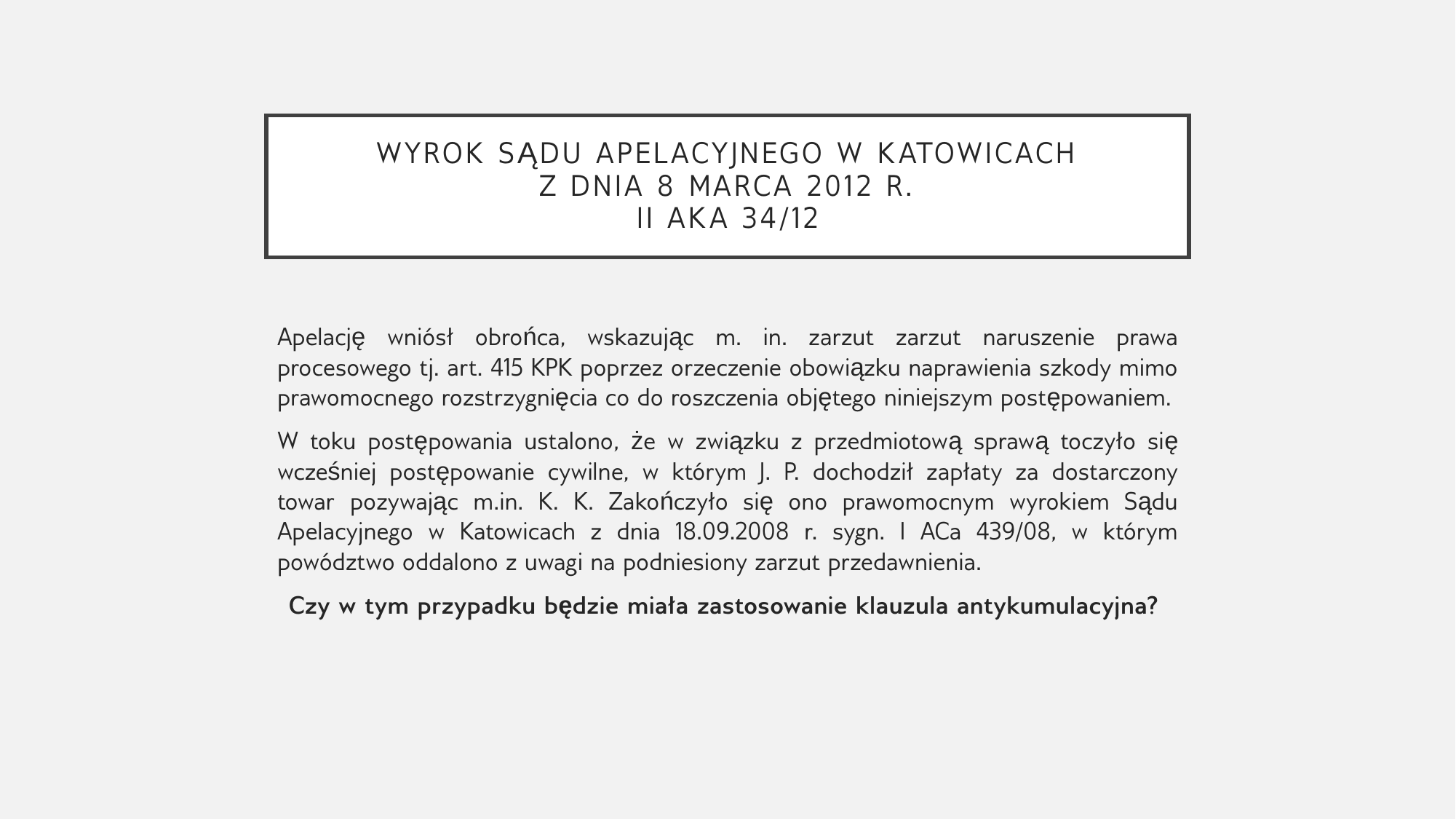

# Wyrok Sądu Apelacyjnego w Katowicach z dnia 8 marca 2012 r. II AKa 34/12
Apelację wniósł obrońca, wskazując m. in. zarzut zarzut naruszenie prawa procesowego tj. art. 415 KPK poprzez orzeczenie obowiązku naprawienia szkody mimo prawomocnego rozstrzygnięcia co do roszczenia objętego niniejszym postępowaniem.
W toku postępowania ustalono, że w związku z przedmiotową sprawą toczyło się wcześniej postępowanie cywilne, w którym J. P. dochodził zapłaty za dostarczony towar pozywając m.in. K. K. Zakończyło się ono prawomocnym wyrokiem Sądu Apelacyjnego w Katowicach z dnia 18.09.2008 r. sygn. I ACa 439/08, w którym powództwo oddalono z uwagi na podniesiony zarzut przedawnienia.
Czy w tym przypadku będzie miała zastosowanie klauzula antykumulacyjna?